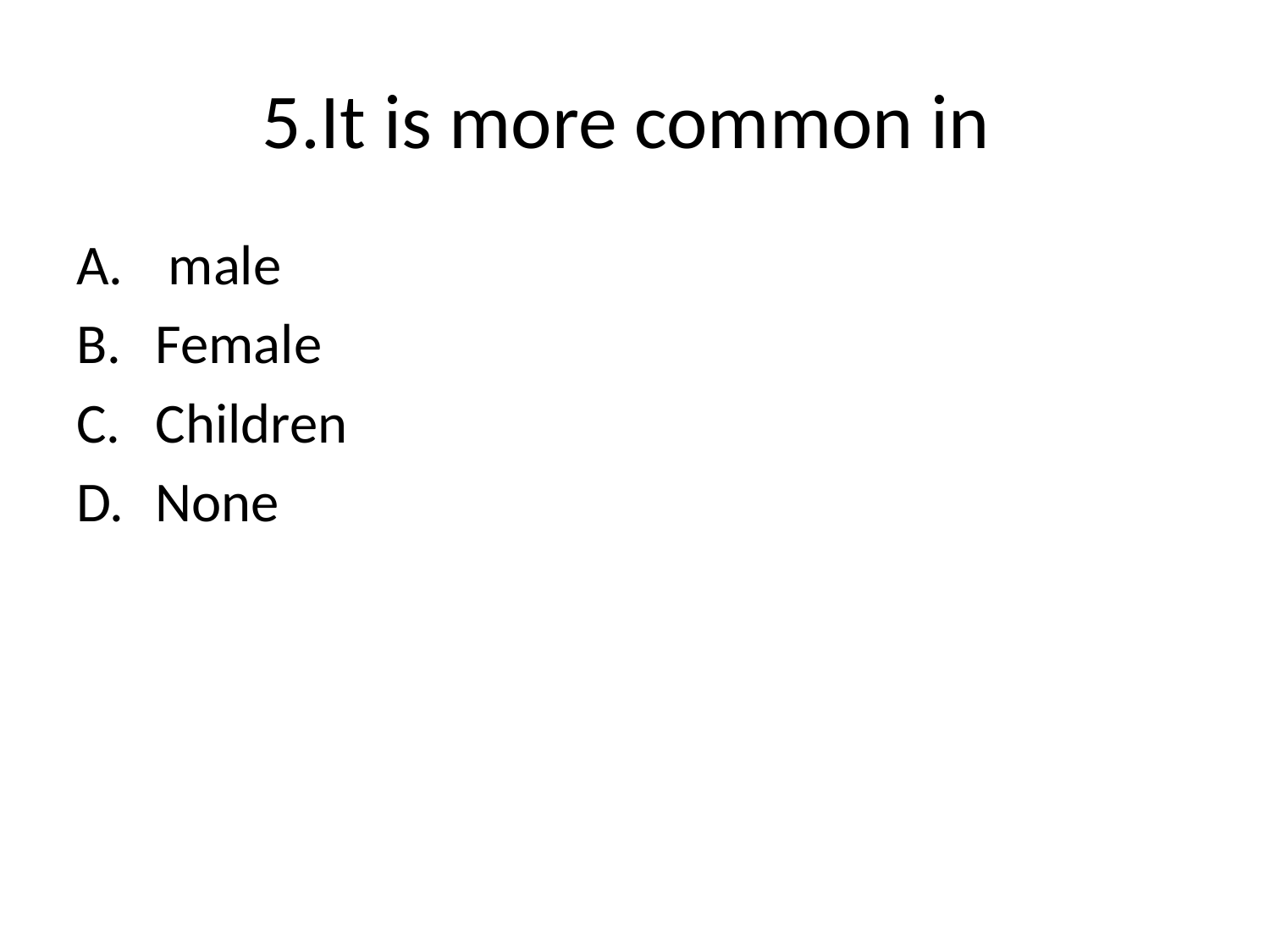

# 5.It is more common in
 male
Female
Children
None